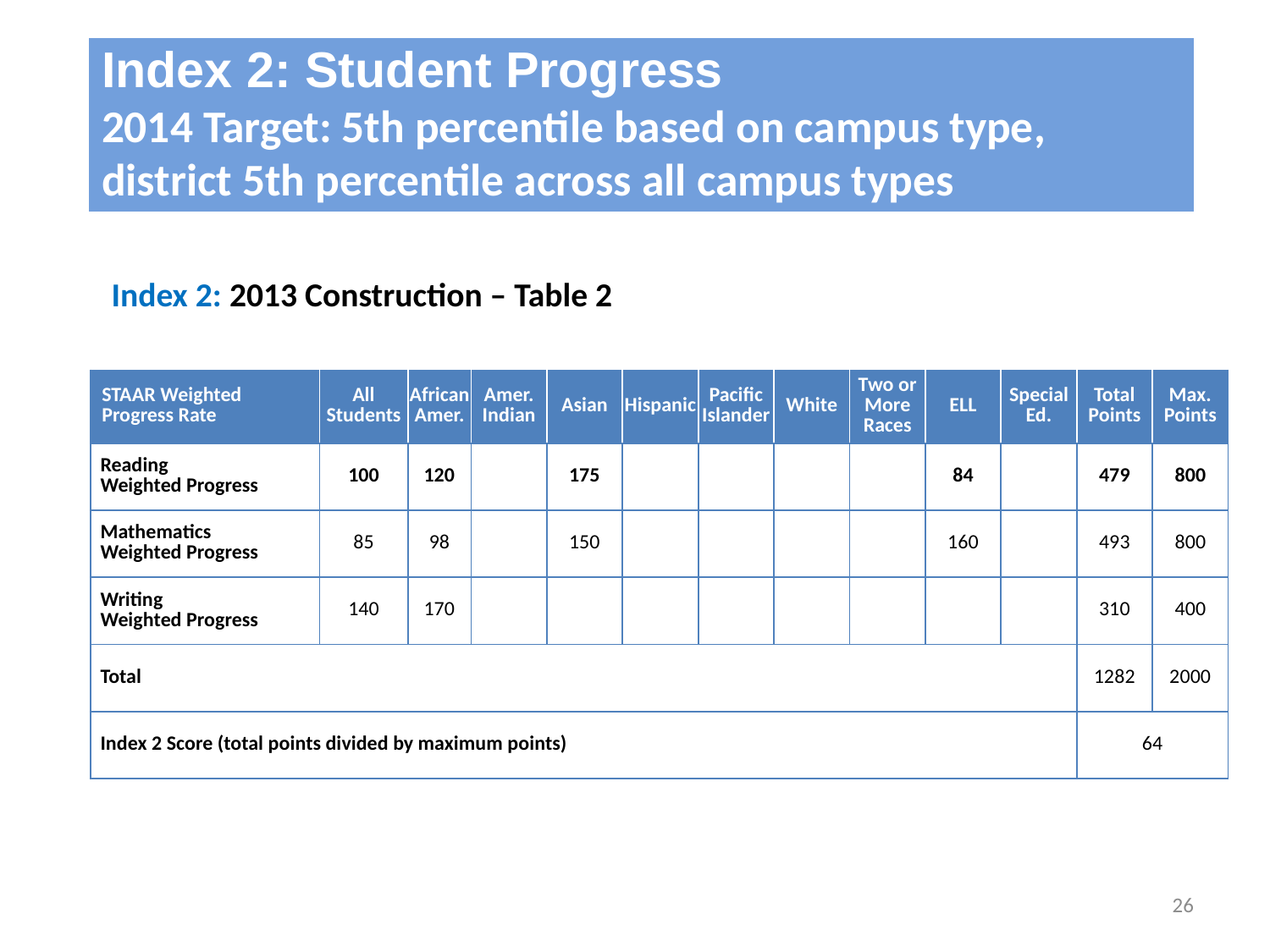

# Index 2: Student Progress 2014 Target: 5th percentile based on campus type, district 5th percentile across all campus types
Index 2: 2013 Construction – Table 2

| STAAR Weighted Progress Rate | All Students | African Amer. | Amer. Indian | Asian | Hispanic | Pacific Islander | White | Two or More Races | ELL | Special Ed. | Total Points | Max. Points |
| --- | --- | --- | --- | --- | --- | --- | --- | --- | --- | --- | --- | --- |
| Reading Weighted Progress | 100 | 120 |  | 175 |  |  |  |  | 84 |  | 479 | 800 |
| Mathematics Weighted Progress | 85 | 98 |  | 150 |  |  |  |  | 160 |  | 493 | 800 |
| Writing Weighted Progress | 140 | 170 |  |  |  |  |  |  |  |  | 310 | 400 |
| Total |  |  |  |  |  |  |  |  |  |  | 1282 | 2000 |
| Index 2 Score (total points divided by maximum points) |  |  |  |  |  |  |  |  |  |  | 64 |  |
26